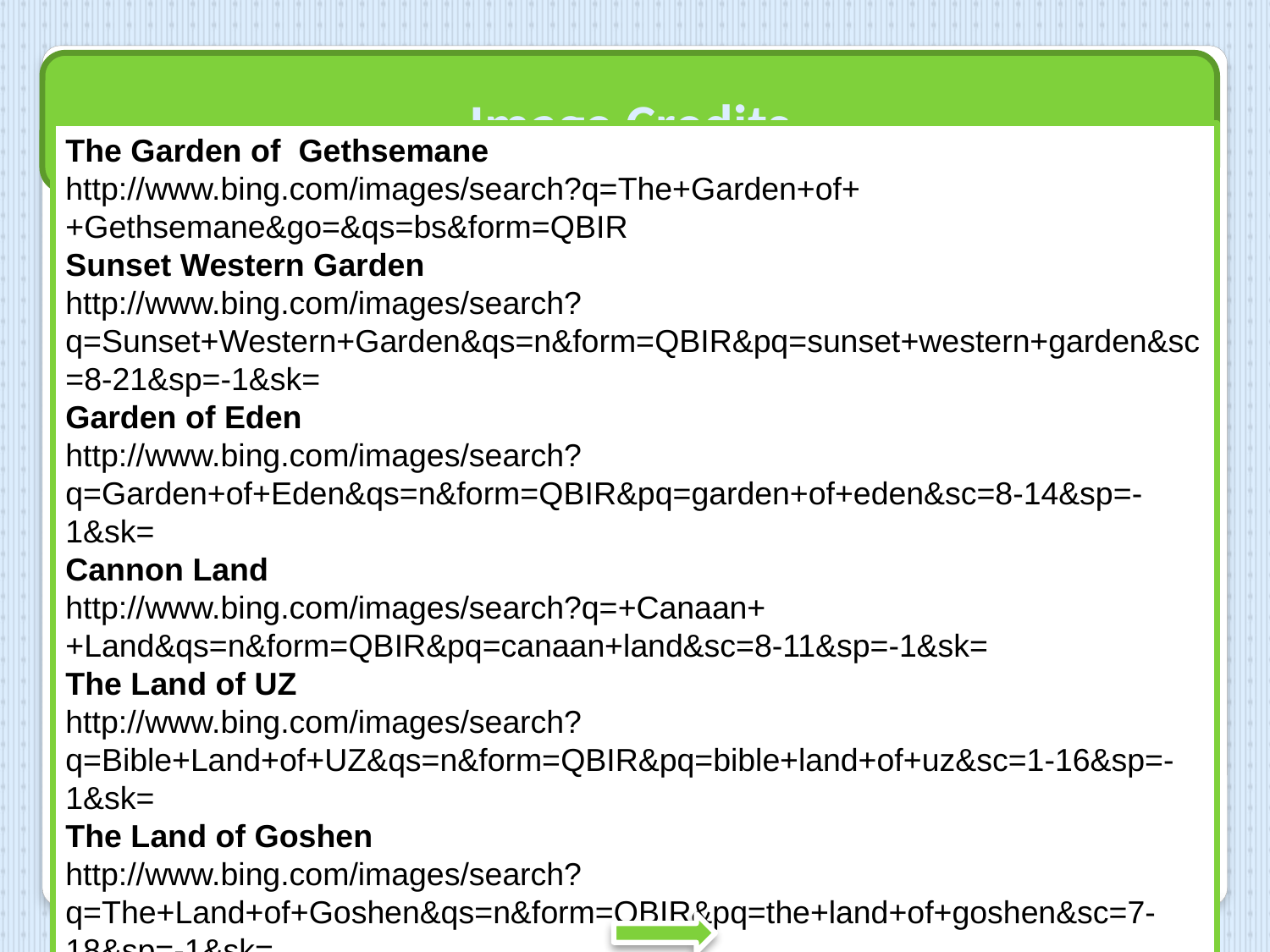

Image Credits
The Garden of  Gethsemane
http://www.bing.com/images/search?q=The+Garden+of++Gethsemane&go=&qs=bs&form=QBIR
Sunset Western Garden
http://www.bing.com/images/search?q=Sunset+Western+Garden&qs=n&form=QBIR&pq=sunset+western+garden&sc=8-21&sp=-1&sk=
Garden of Eden
http://www.bing.com/images/search?q=Garden+of+Eden&qs=n&form=QBIR&pq=garden+of+eden&sc=8-14&sp=-1&sk=
Cannon Land
http://www.bing.com/images/search?q=+Canaan++Land&qs=n&form=QBIR&pq=canaan+land&sc=8-11&sp=-1&sk=
The Land of UZ
http://www.bing.com/images/search?q=Bible+Land+of+UZ&qs=n&form=QBIR&pq=bible+land+of+uz&sc=1-16&sp=-1&sk=
The Land of Goshen
http://www.bing.com/images/search?q=The+Land+of+Goshen&qs=n&form=QBIR&pq=the+land+of+goshen&sc=7-18&sp=-1&sk=